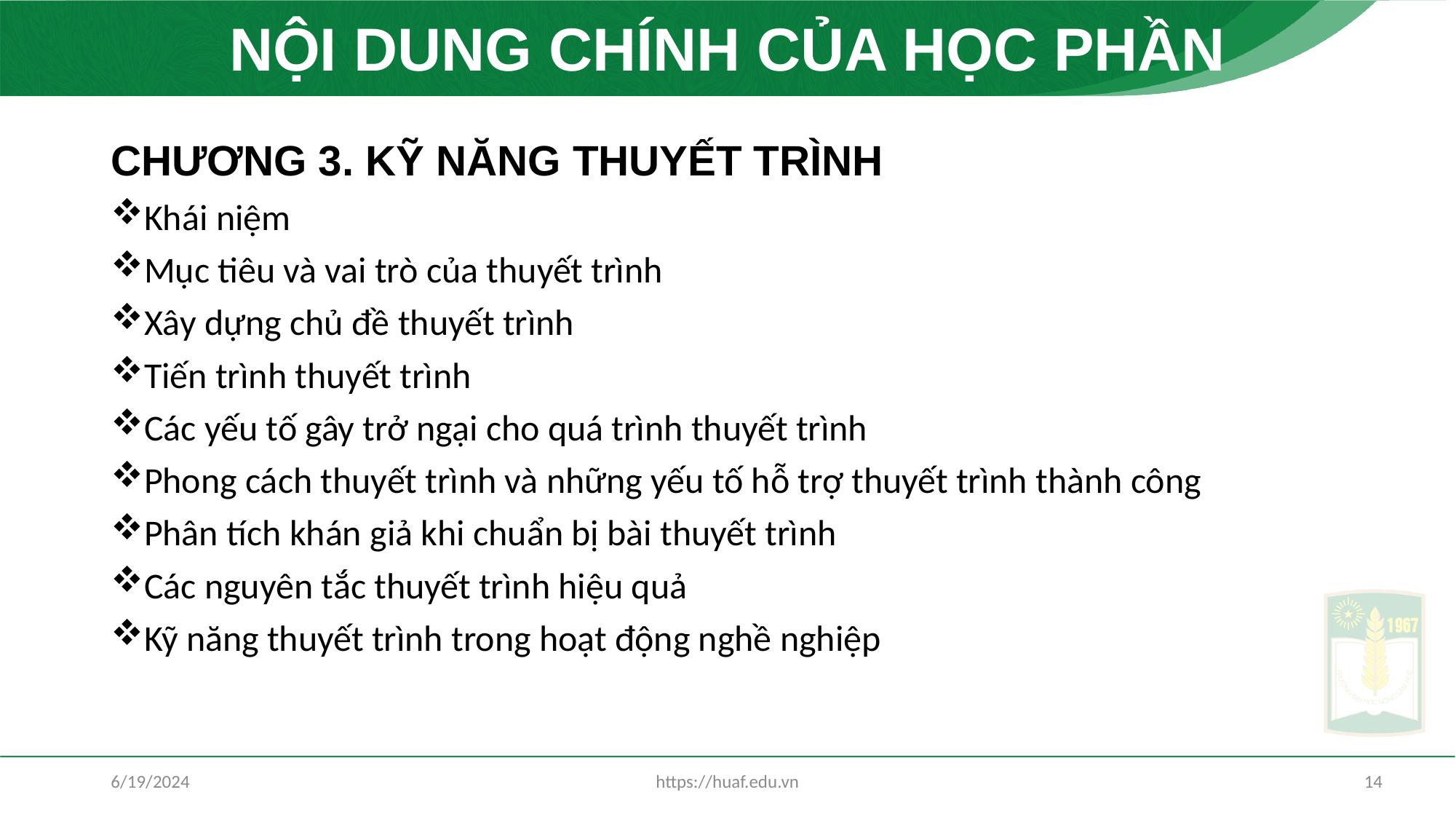

# NỘI DUNG CHÍNH CỦA HỌC PHẦN
CHƯƠNG 3. KỸ NĂNG THUYẾT TRÌNH
Khái niệm
Mục tiêu và vai trò của thuyết trình
Xây dựng chủ đề thuyết trình
Tiến trình thuyết trình
Các yếu tố gây trở ngại cho quá trình thuyết trình
Phong cách thuyết trình và những yếu tố hỗ trợ thuyết trình thành công
Phân tích khán giả khi chuẩn bị bài thuyết trình
Các nguyên tắc thuyết trình hiệu quả
Kỹ năng thuyết trình trong hoạt động nghề nghiệp

6/19/2024
https://huaf.edu.vn
14